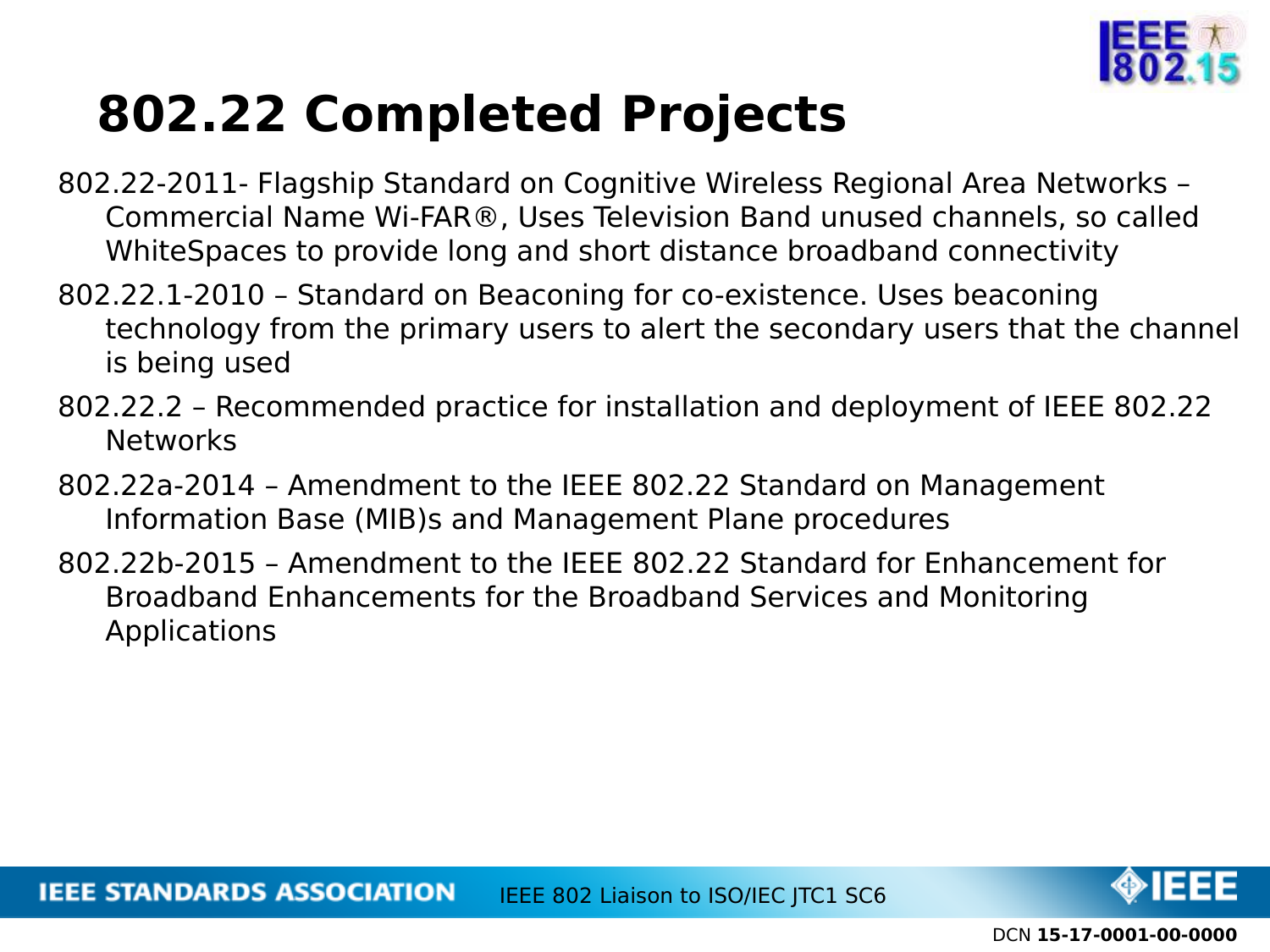

# 802.22 Completed Projects
802.22-2011- Flagship Standard on Cognitive Wireless Regional Area Networks – Commercial Name Wi-FAR®, Uses Television Band unused channels, so called WhiteSpaces to provide long and short distance broadband connectivity
802.22.1-2010 – Standard on Beaconing for co-existence. Uses beaconing technology from the primary users to alert the secondary users that the channel is being used
802.22.2 – Recommended practice for installation and deployment of IEEE 802.22 Networks
802.22a-2014 – Amendment to the IEEE 802.22 Standard on Management Information Base (MIB)s and Management Plane procedures
802.22b-2015 – Amendment to the IEEE 802.22 Standard for Enhancement for Broadband Enhancements for the Broadband Services and Monitoring Applications